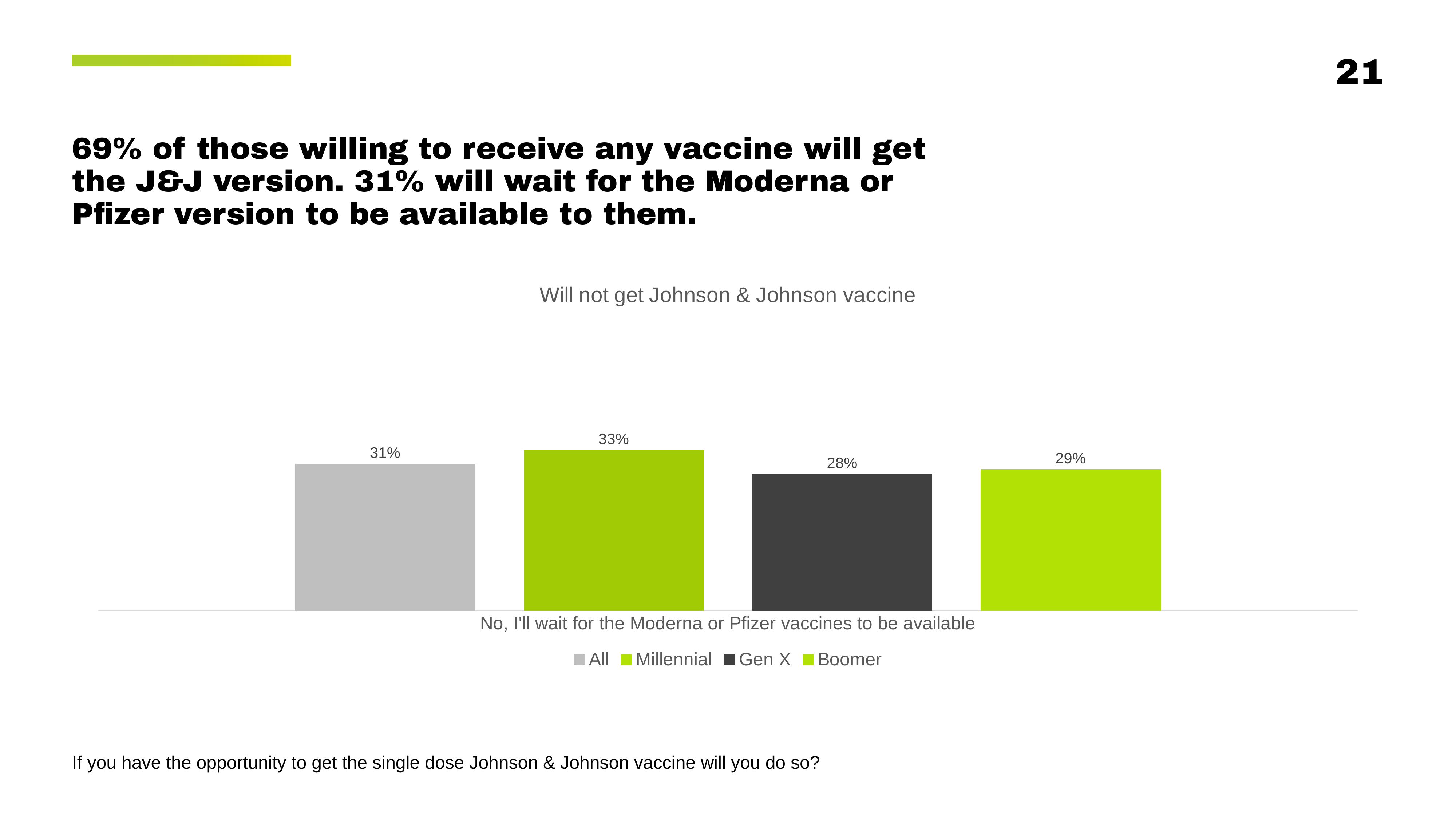

21
69% of those willing to receive any vaccine will get the J&J version. 31% will wait for the Moderna or Pfizer version to be available to them.

### Chart: Will not get Johnson & Johnson vaccine

| Category | All | Millennial | Gen X | Boomer |
|---|---|---|---|---|
| No, I'll wait for the Moderna or Pfizer vaccines to be available | 0.3052 | 0.3339 | 0.2839 | 0.2939 |
If you have the opportunity to get the single dose Johnson & Johnson vaccine will you do so?